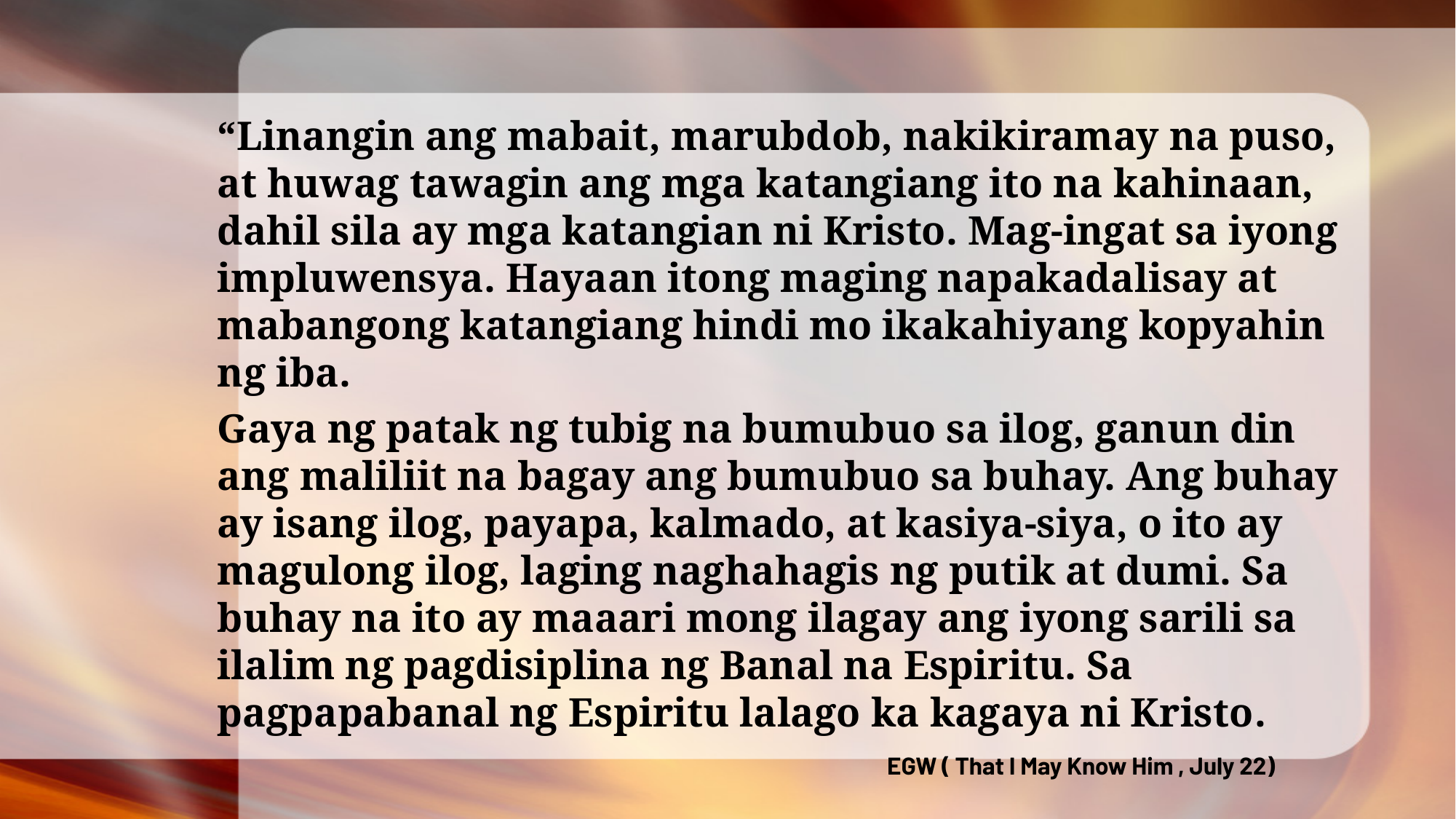

“Linangin ang mabait, marubdob, nakikiramay na puso, at huwag tawagin ang mga katangiang ito na kahinaan, dahil sila ay mga katangian ni Kristo. Mag-ingat sa iyong impluwensya. Hayaan itong maging napakadalisay at mabangong katangiang hindi mo ikakahiyang kopyahin ng iba.
Gaya ng patak ng tubig na bumubuo sa ilog, ganun din ang maliliit na bagay ang bumubuo sa buhay. Ang buhay ay isang ilog, payapa, kalmado, at kasiya-siya, o ito ay magulong ilog, laging naghahagis ng putik at dumi. Sa buhay na ito ay maaari mong ilagay ang iyong sarili sa ilalim ng pagdisiplina ng Banal na Espiritu. Sa pagpapabanal ng Espiritu lalago ka kagaya ni Kristo.
EGW ( That I May Know Him , July 22)